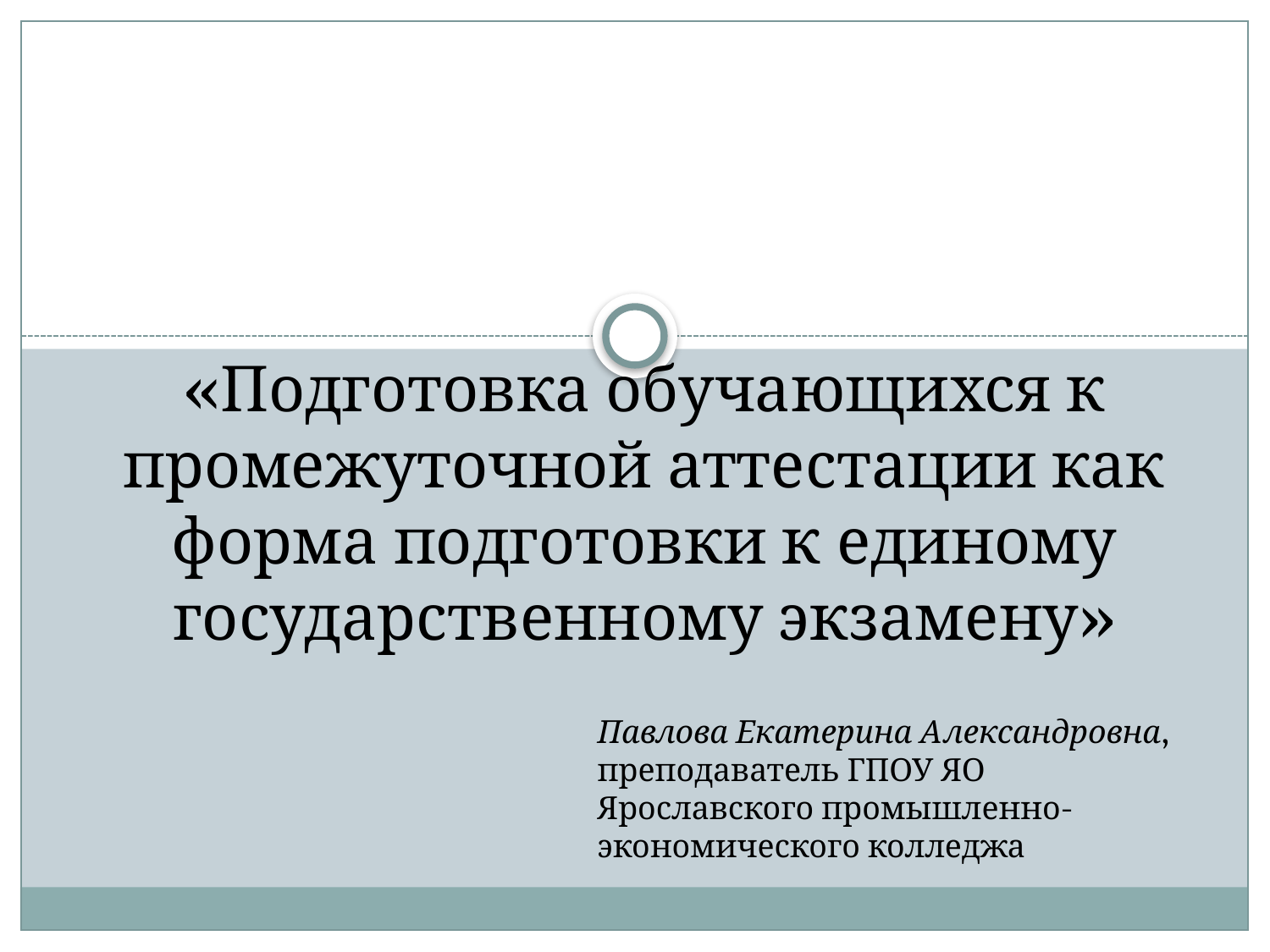

# «Подготовка обучающихся к промежуточной аттестации как форма подготовки к единому государственному экзамену»
Павлова Екатерина Александровна, преподаватель ГПОУ ЯО Ярославского промышленно-экономического колледжа